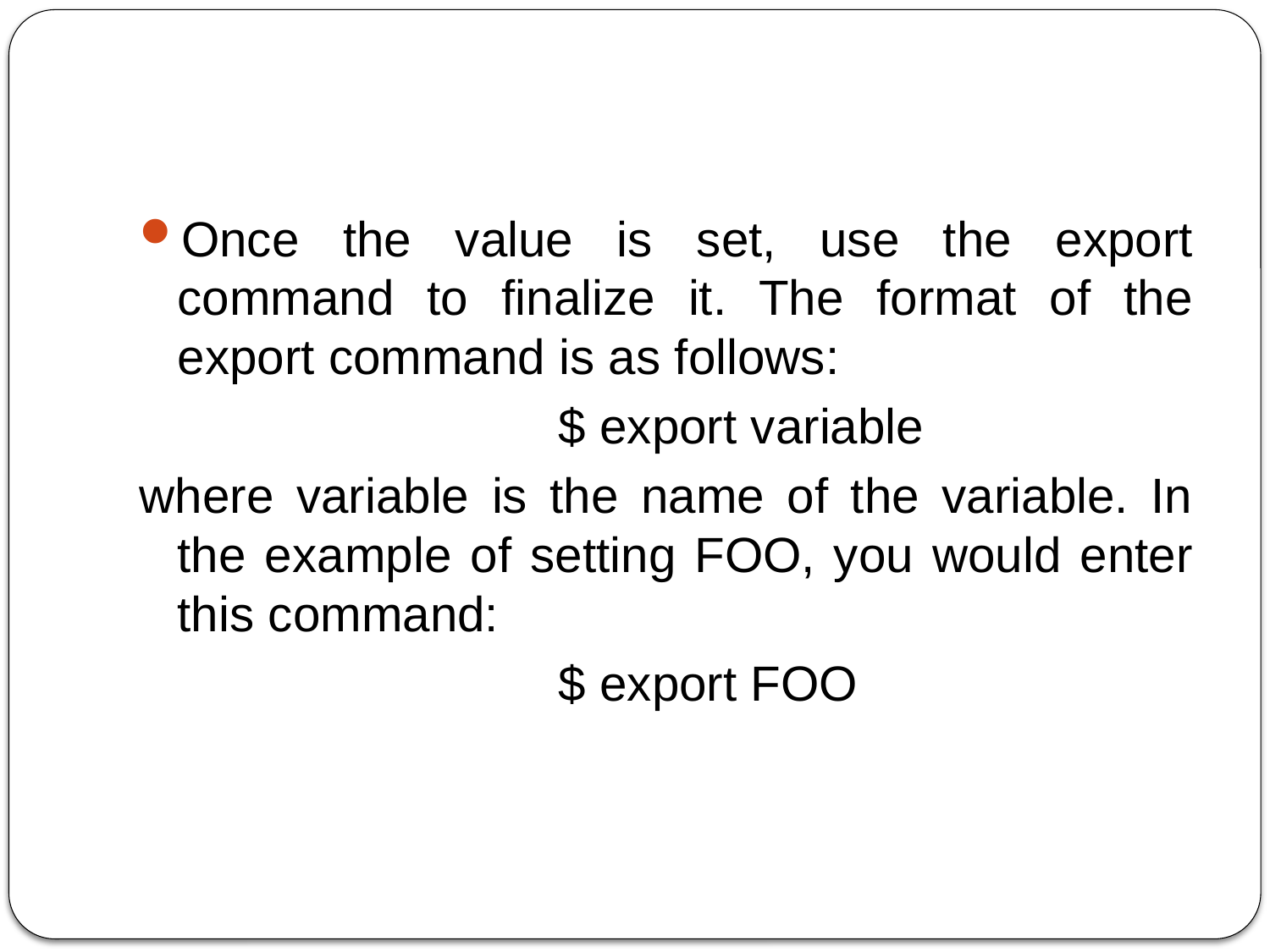

#
Once the value is set, use the export command to finalize it. The format of the export command is as follows:
				$ export variable
where variable is the name of the variable. In the example of setting FOO, you would enter this command:
				$ export FOO